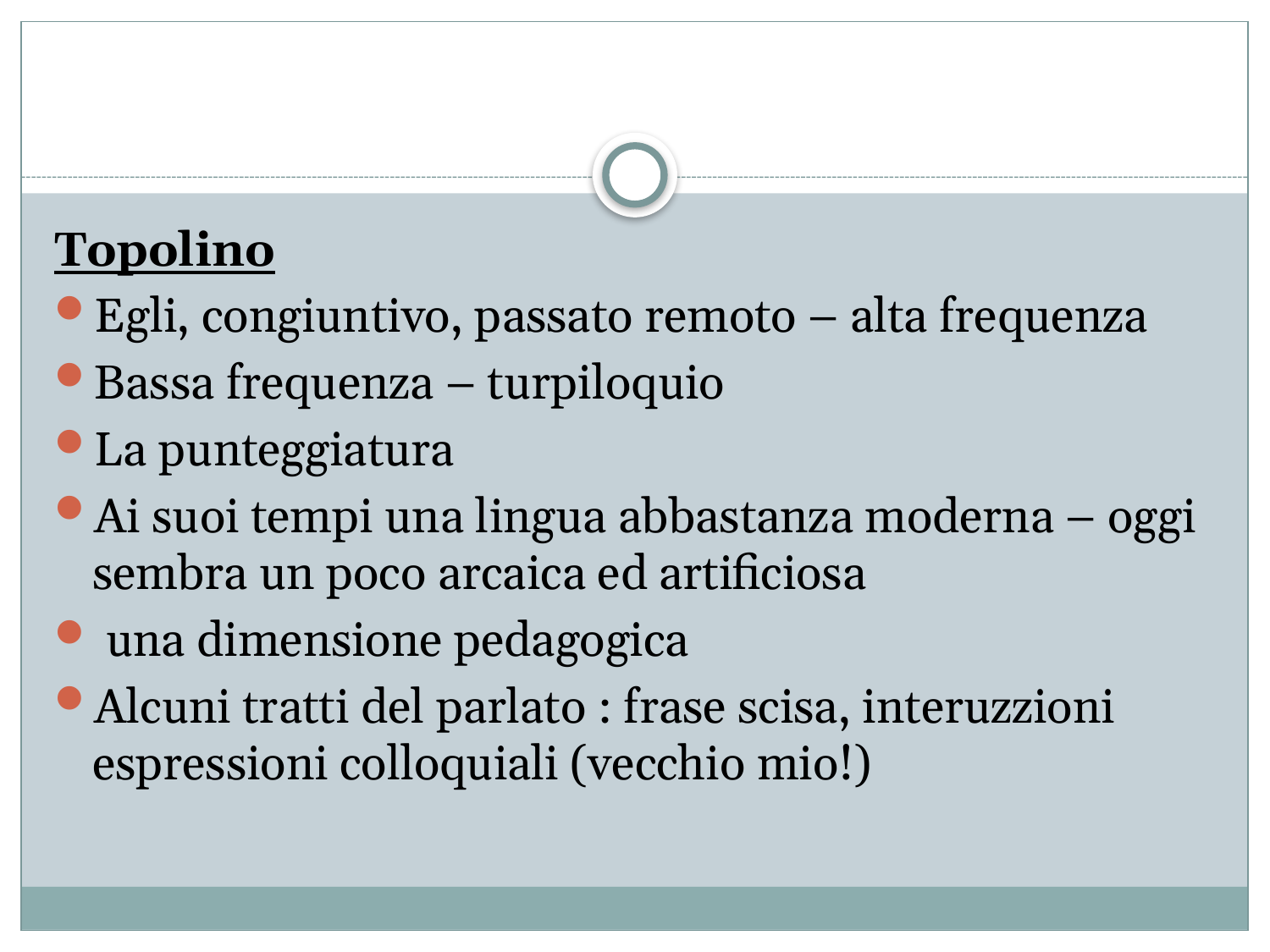

#
Topolino
Egli, congiuntivo, passato remoto – alta frequenza
Bassa frequenza – turpiloquio
La punteggiatura
Ai suoi tempi una lingua abbastanza moderna – oggi sembra un poco arcaica ed artificiosa
 una dimensione pedagogica
Alcuni tratti del parlato : frase scisa, interuzzioni espressioni colloquiali (vecchio mio!)